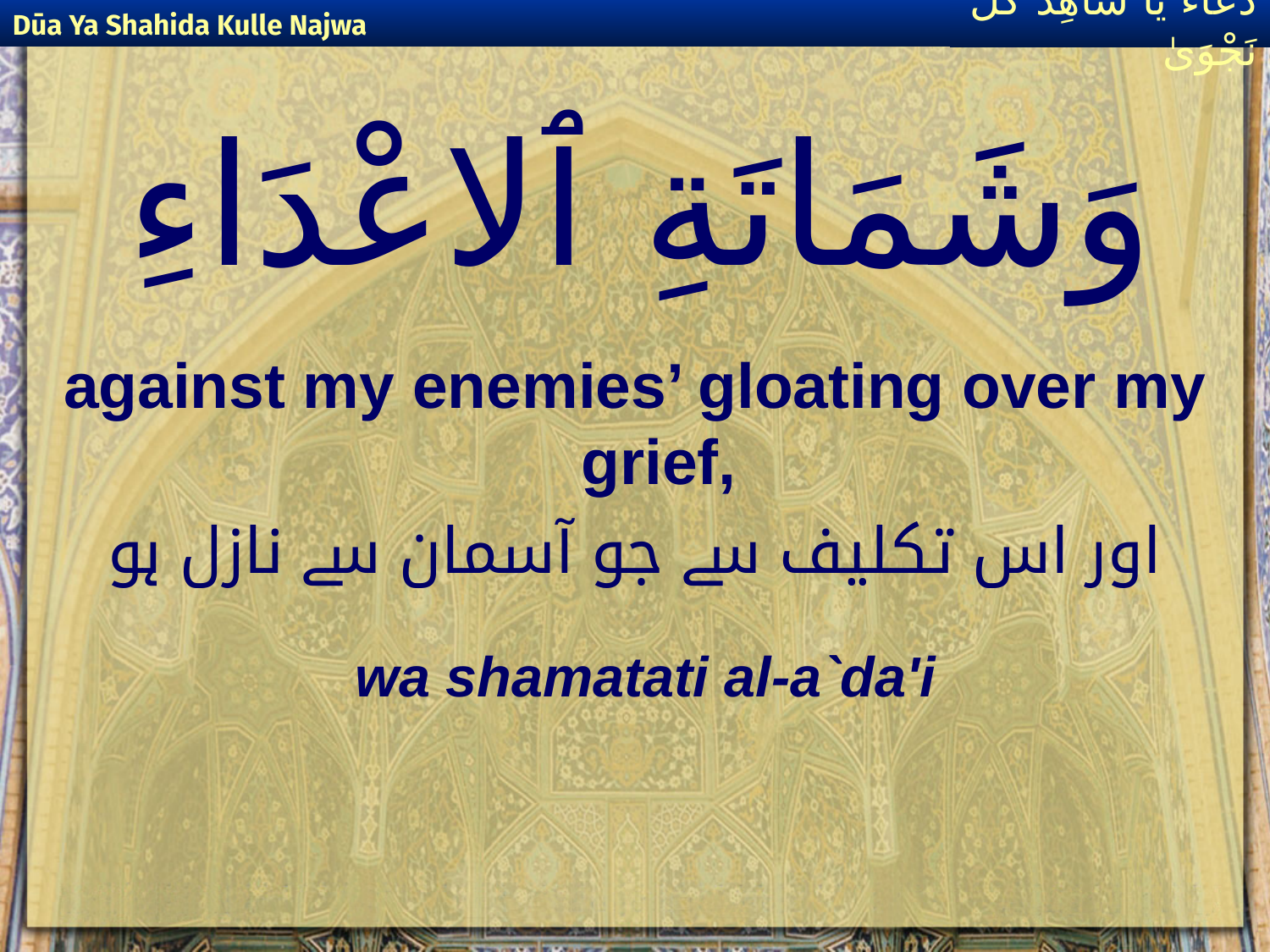

Dūa Ya Shahida Kulle Najwa
دُعَاءٌ يَا شَاهِدَ كُلِّ نَجْوَىٰ
# وَشَمَاتَةِ ٱلاعْدَاءِ
against my enemies’ gloating over my grief,
اور اس تکلیف سے جو آسمان سے نازل ہو
wa shamatati al-a`da'i